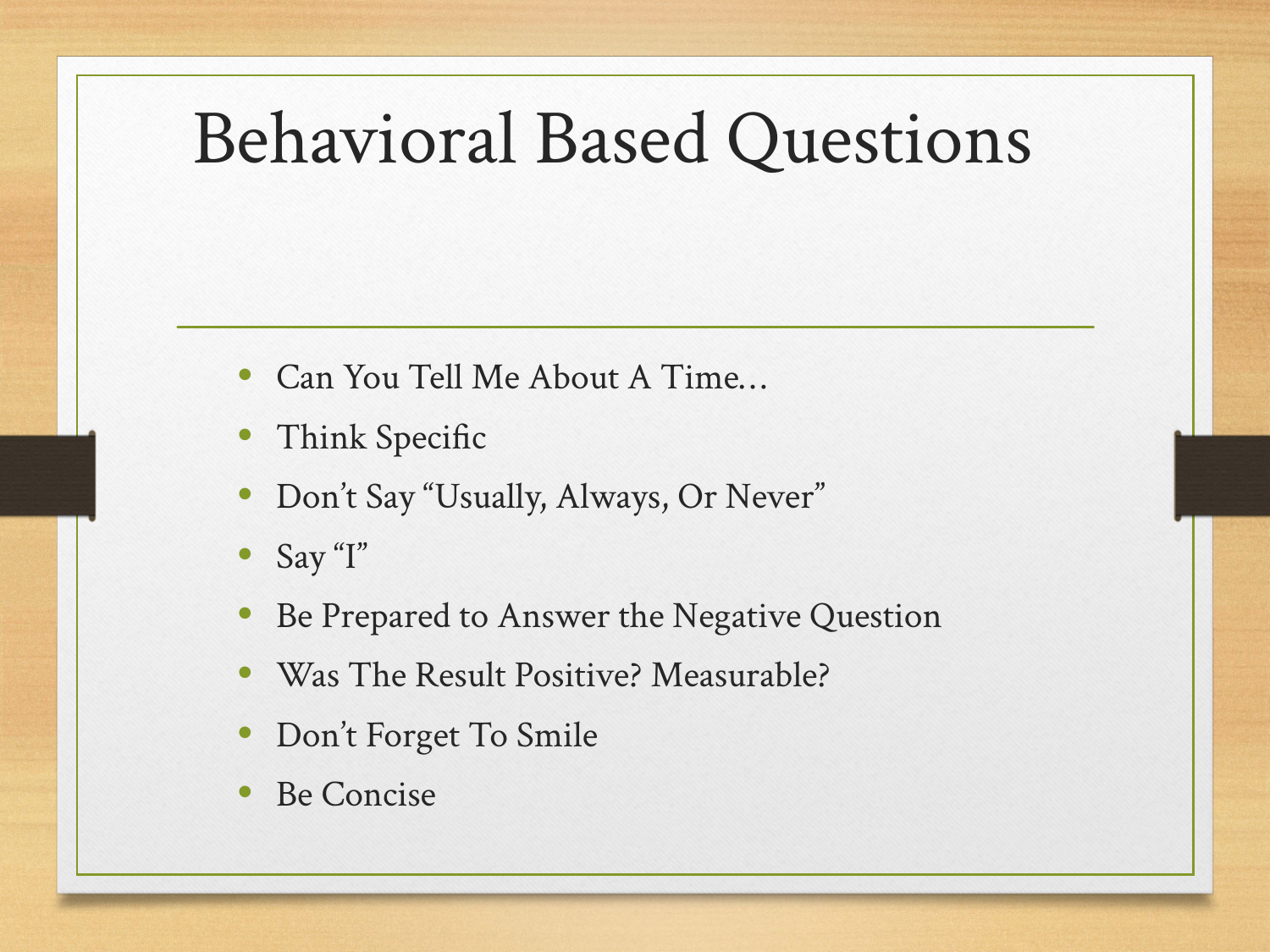

# Behavioral Based Questions
Can You Tell Me About A Time…
Think Specific
Don’t Say “Usually, Always, Or Never”
Say “I”
Be Prepared to Answer the Negative Question
Was The Result Positive? Measurable?
Don’t Forget To Smile
Be Concise